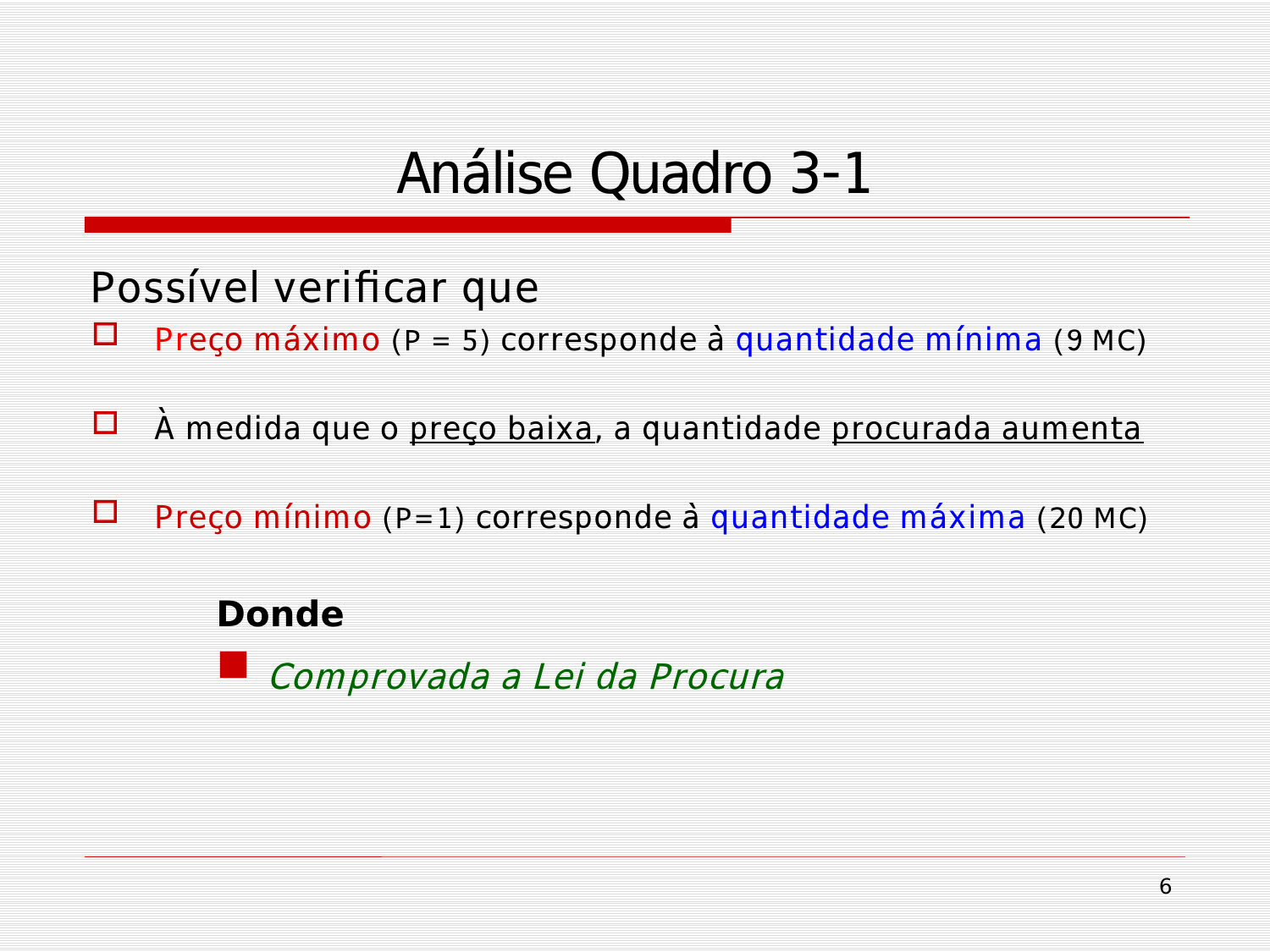

# Análise Quadro 3-1
Possível verificar que
Preço máximo (P = 5) corresponde à quantidade mínima (9 MC)

À medida que o preço baixa, a quantidade procurada aumenta

Preço mínimo (P=1) corresponde à quantidade máxima (20 MC)

Donde
 Comprovada a Lei da Procura
6